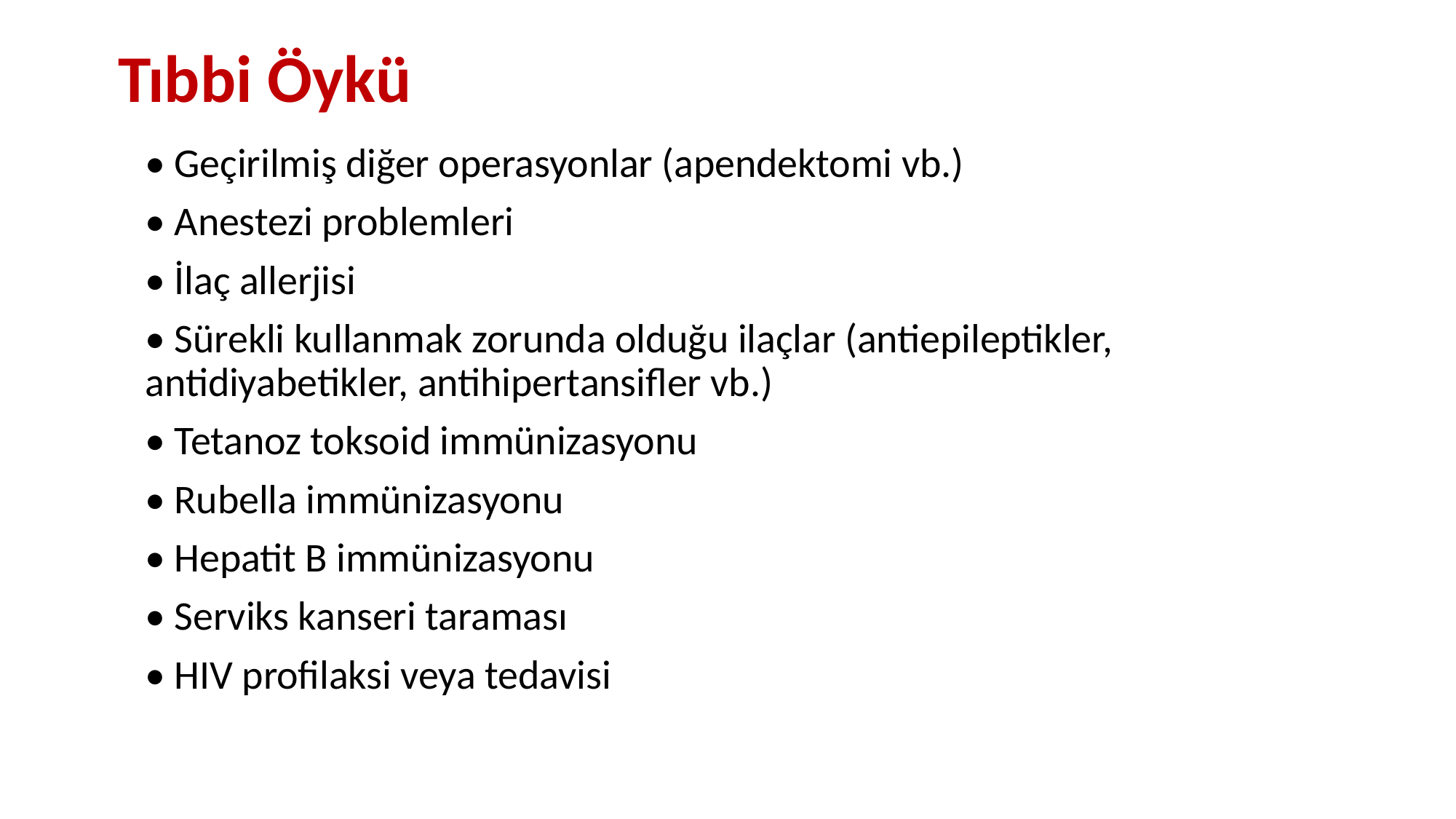

# Tıbbi Öykü
• Geçirilmiş diğer operasyonlar (apendektomi vb.)
• Anestezi problemleri
• İlaç allerjisi
• Sürekli kullanmak zorunda olduğu ilaçlar (antiepileptikler, antidiyabetikler, antihipertansifler vb.)
• Tetanoz toksoid immünizasyonu
• Rubella immünizasyonu
• Hepatit B immünizasyonu
• Serviks kanseri taraması
• HIV profilaksi veya tedavisi